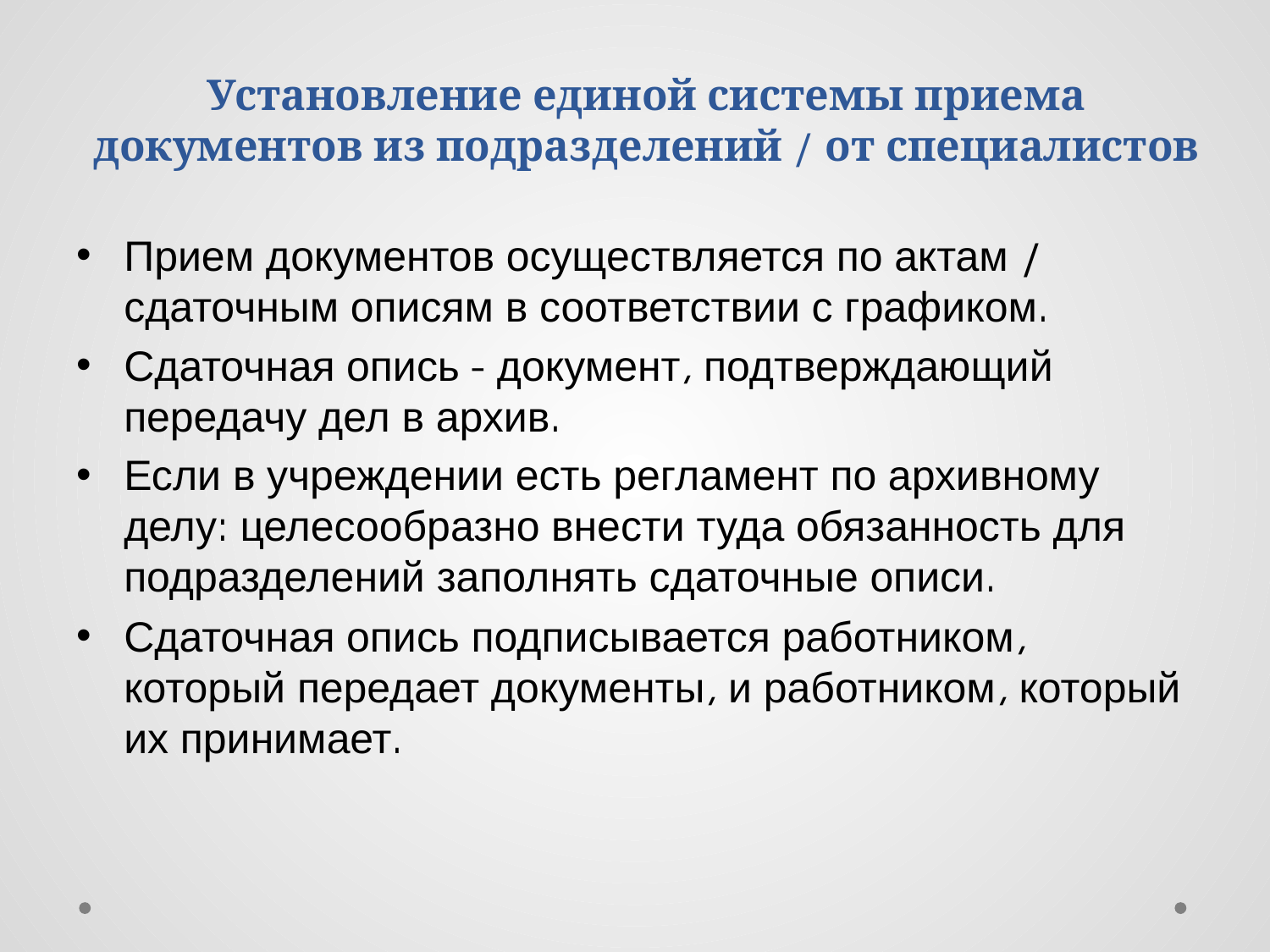

# Установление единой системы приема документов из подразделений / от специалистов
Прием документов осуществляется по актам / сдаточным описям в соответствии с графиком.
Сдаточная опись - документ, подтверждающий передачу дел в архив.
Если в учреждении есть регламент по архивному делу: целесообразно внести туда обязанность для подразделений заполнять сдаточные описи.
Сдаточная опись подписывается работником, который передает документы, и работником, который их принимает.